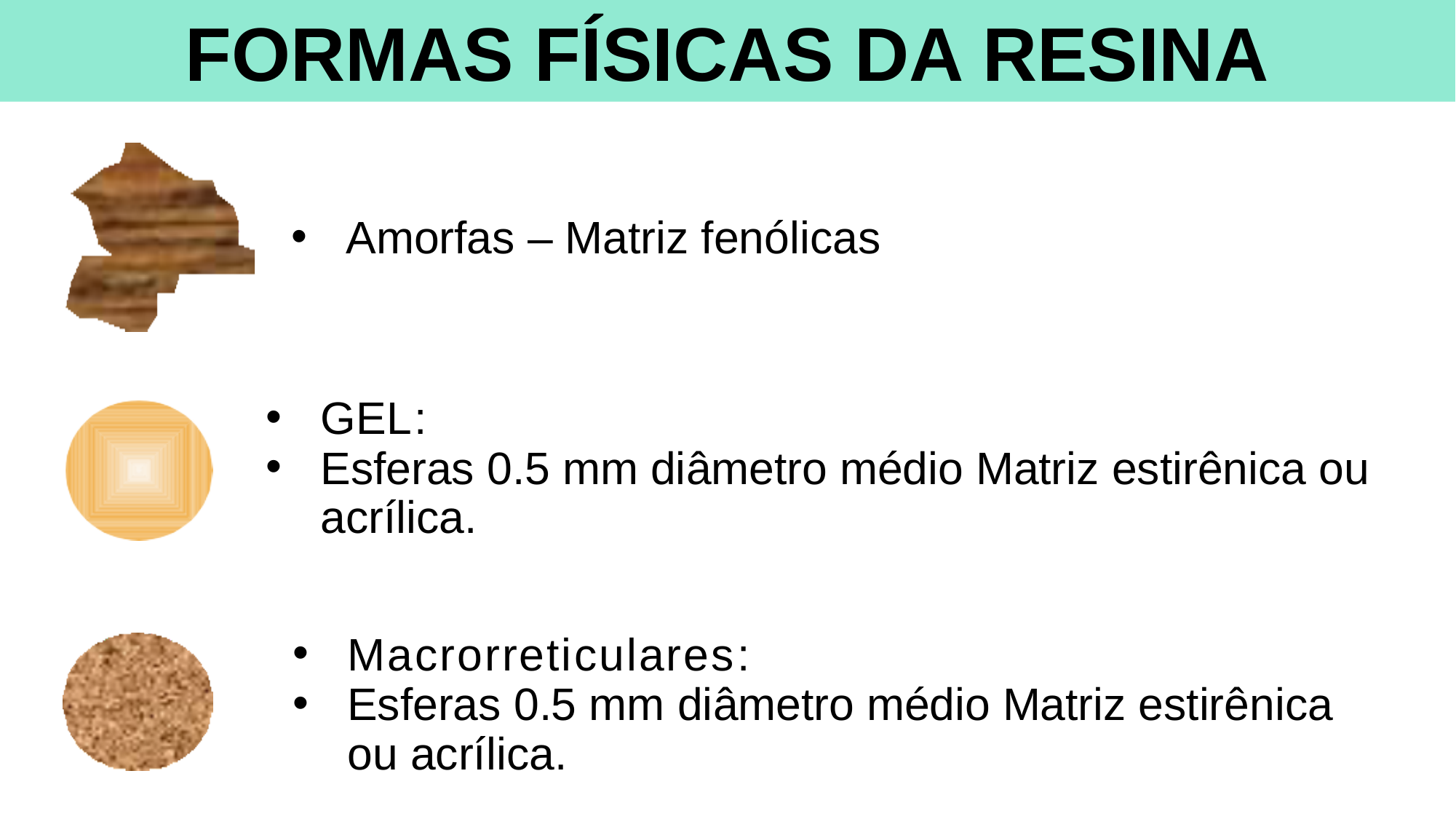

FORMAS FÍSICAS DA RESINA

Amorfas – Matriz fenólicas
GEL:
Esferas 0.5 mm diâmetro médio Matriz estirênica ou acrílica.

Macrorreticulares:
Esferas 0.5 mm diâmetro médio Matriz estirênica ou acrílica.